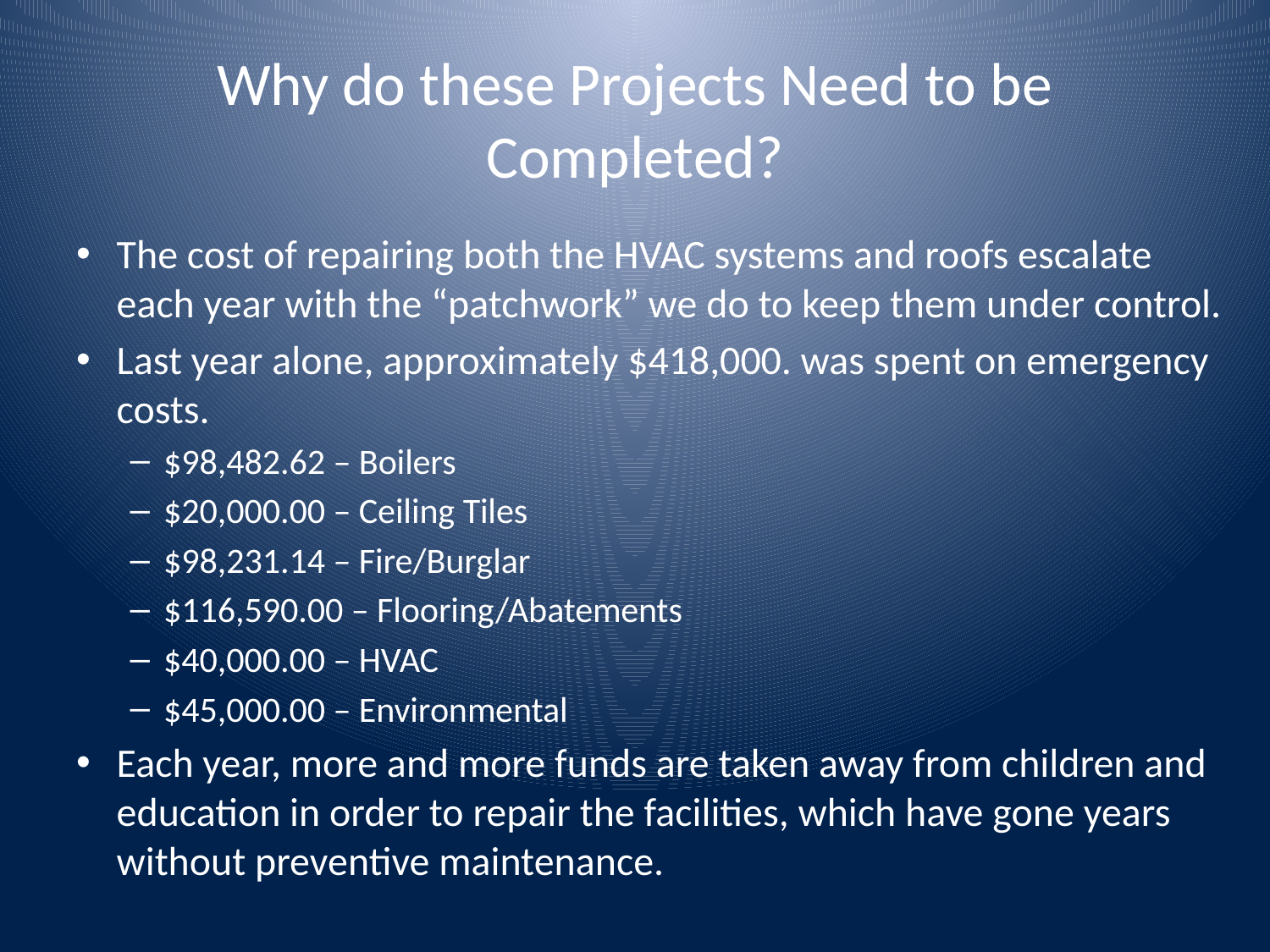

# Why do these Projects Need to be Completed?
The cost of repairing both the HVAC systems and roofs escalate each year with the “patchwork” we do to keep them under control.
Last year alone, approximately $418,000. was spent on emergency costs.
$98,482.62 – Boilers
$20,000.00 – Ceiling Tiles
$98,231.14 – Fire/Burglar
$116,590.00 – Flooring/Abatements
$40,000.00 – HVAC
$45,000.00 – Environmental
Each year, more and more funds are taken away from children and education in order to repair the facilities, which have gone years without preventive maintenance.